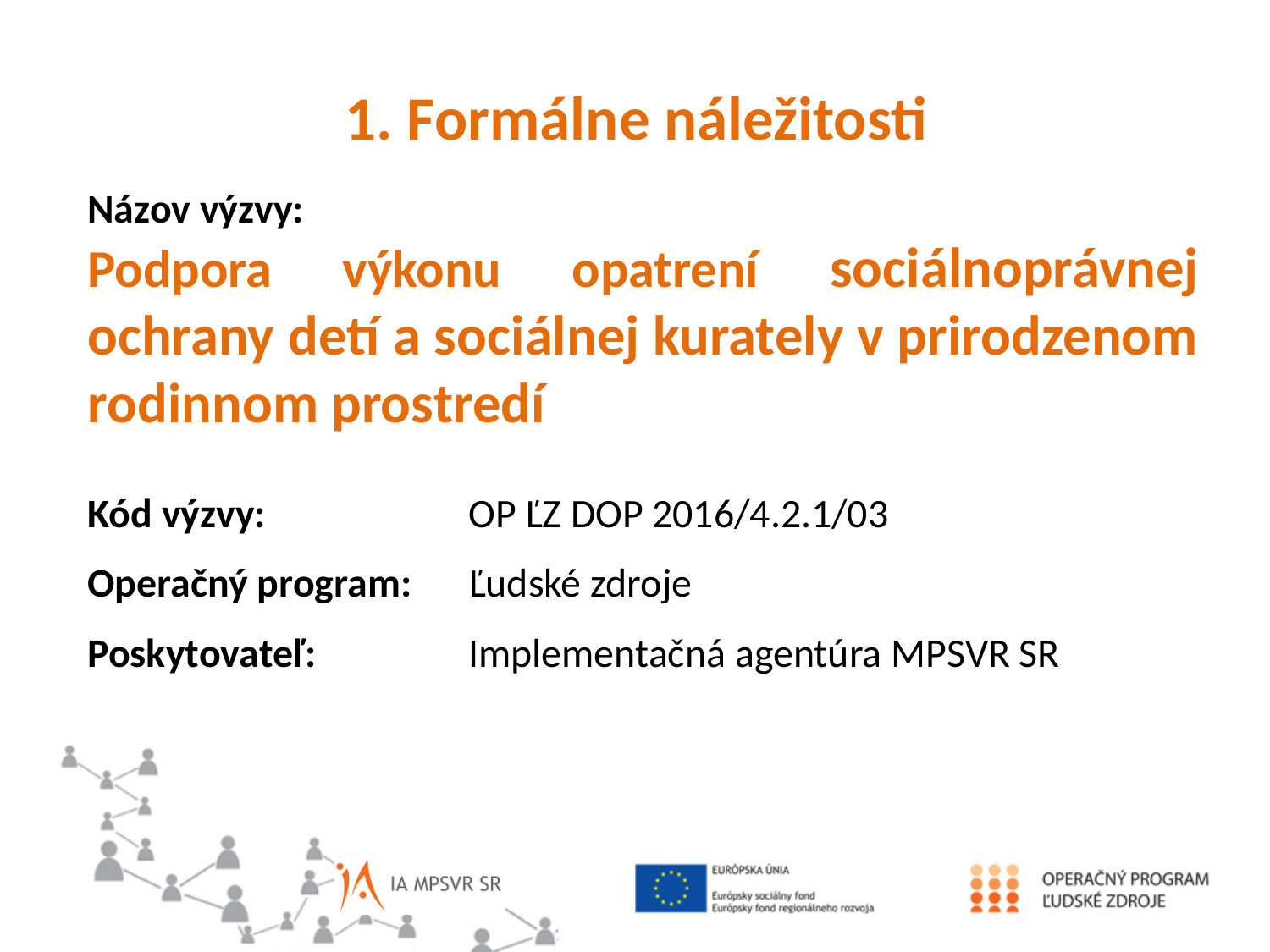

1. Formálne náležitosti
Názov výzvy:
Podpora výkonu opatrení sociálnoprávnej ochrany detí a sociálnej kurately v prirodzenom rodinnom prostredí

Kód výzvy: 		OP ĽZ DOP 2016/4.2.1/03
Operačný program:	Ľudské zdroje
Poskytovateľ:		Implementačná agentúra MPSVR SR